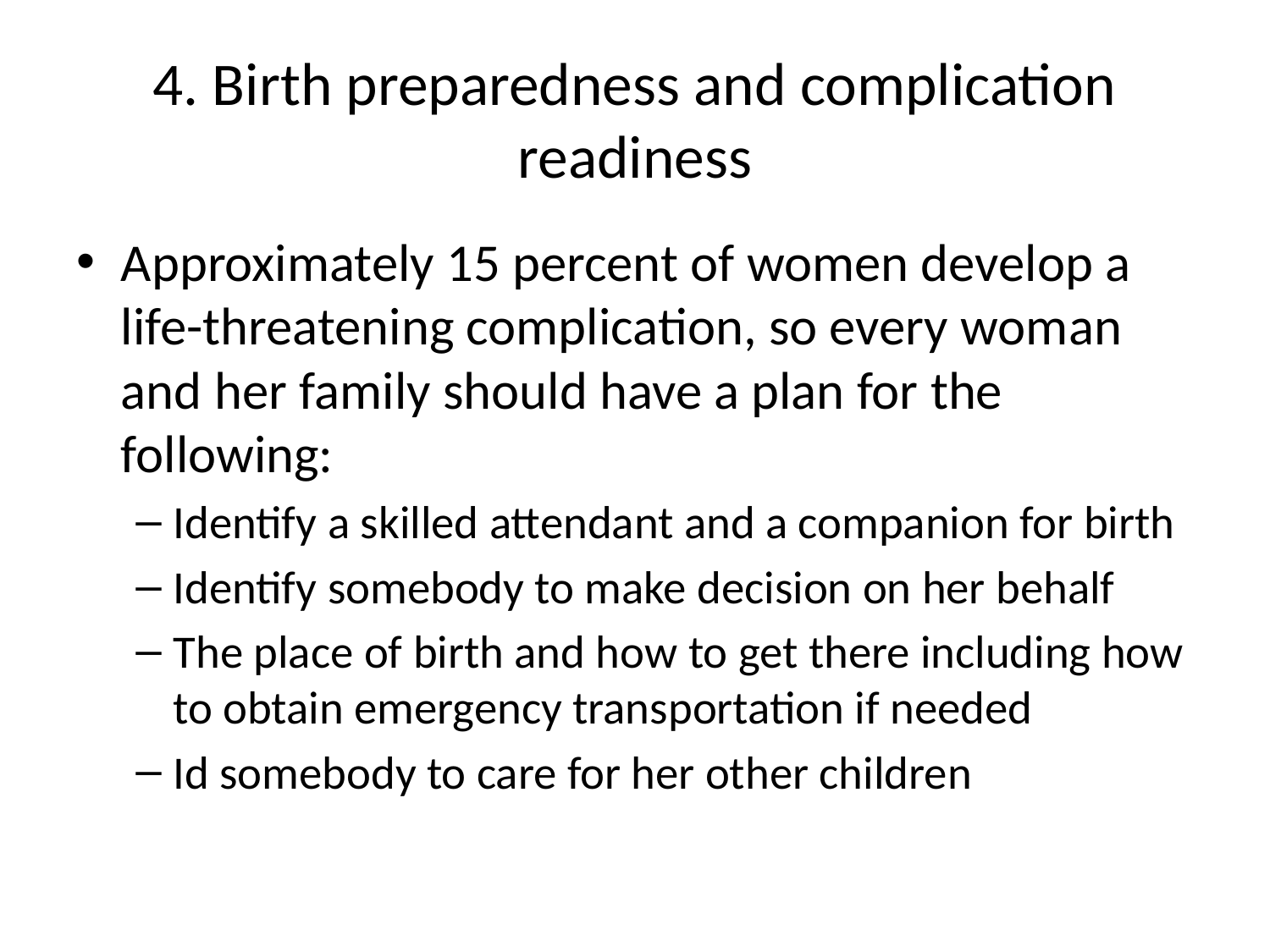

# 4. Birth preparedness and complication readiness
Approximately 15 percent of women develop a life-threatening complication, so every woman and her family should have a plan for the following:
Identify a skilled attendant and a companion for birth
Identify somebody to make decision on her behalf
The place of birth and how to get there including how to obtain emergency transportation if needed
Id somebody to care for her other children